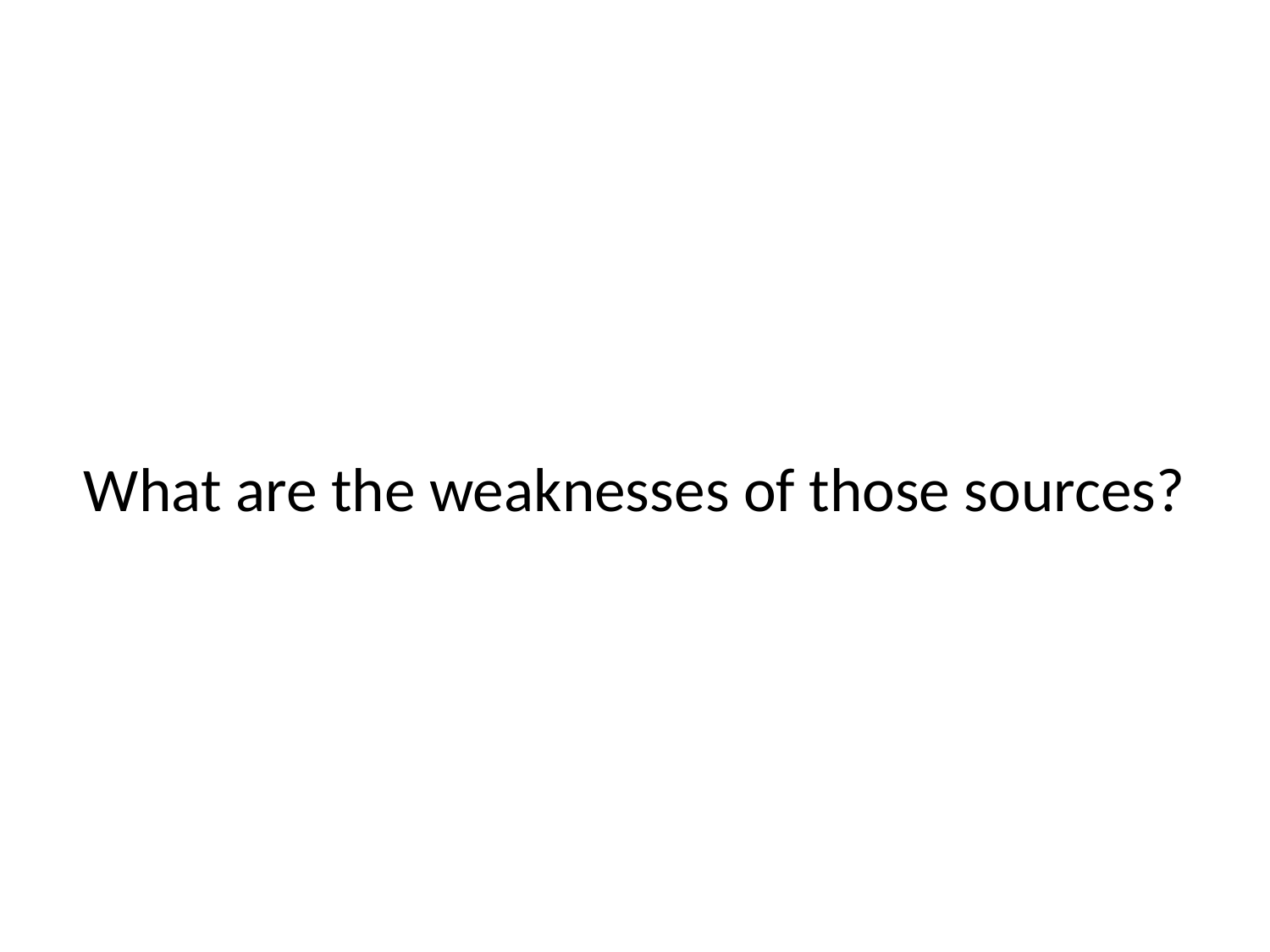

# What are the weaknesses of those sources?